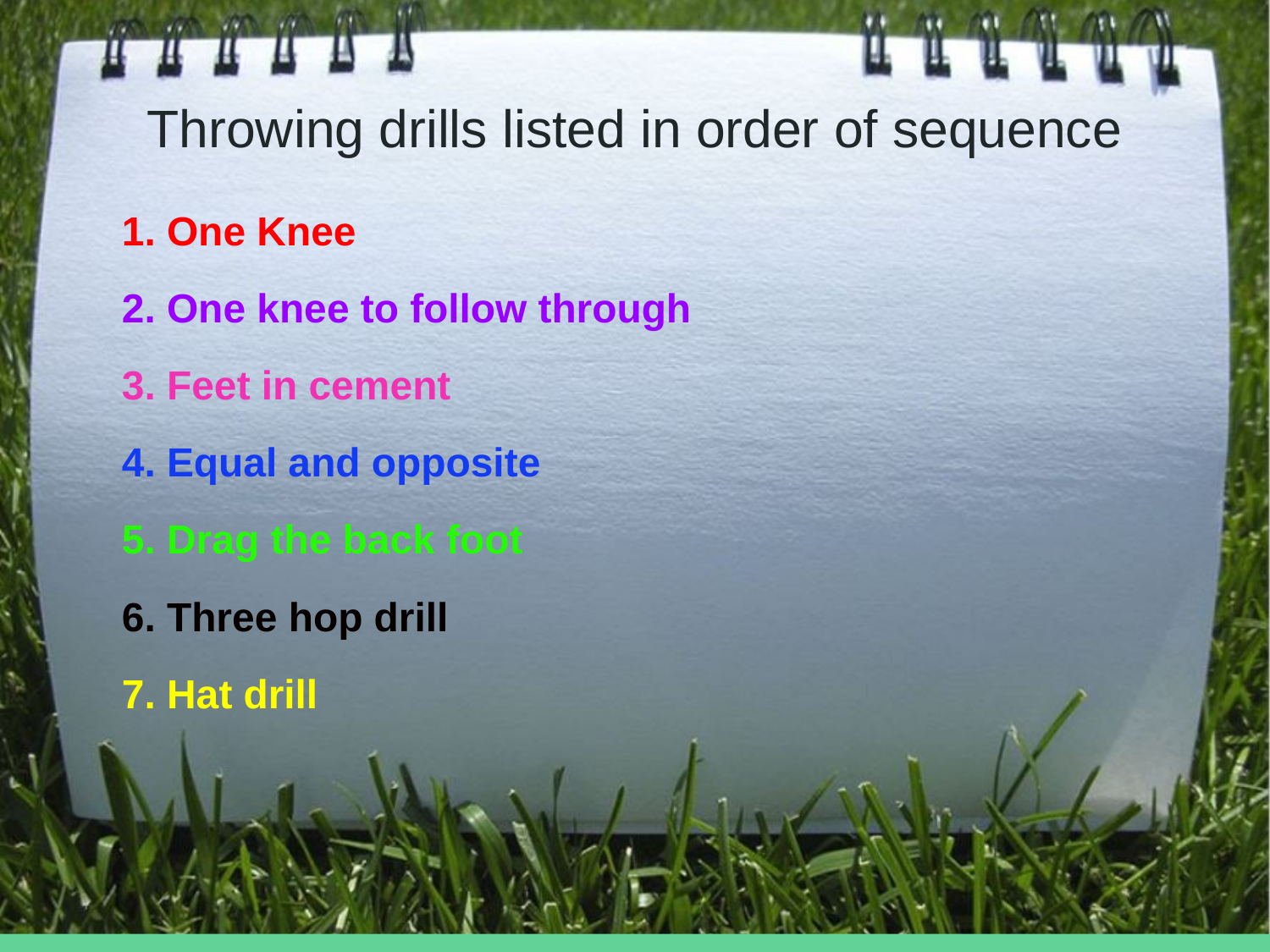

# Throwing drills listed in order of sequence
1. One Knee
2. One knee to follow through
3. Feet in cement
4. Equal and opposite
5. Drag the back foot
6. Three hop drill
7. Hat drill